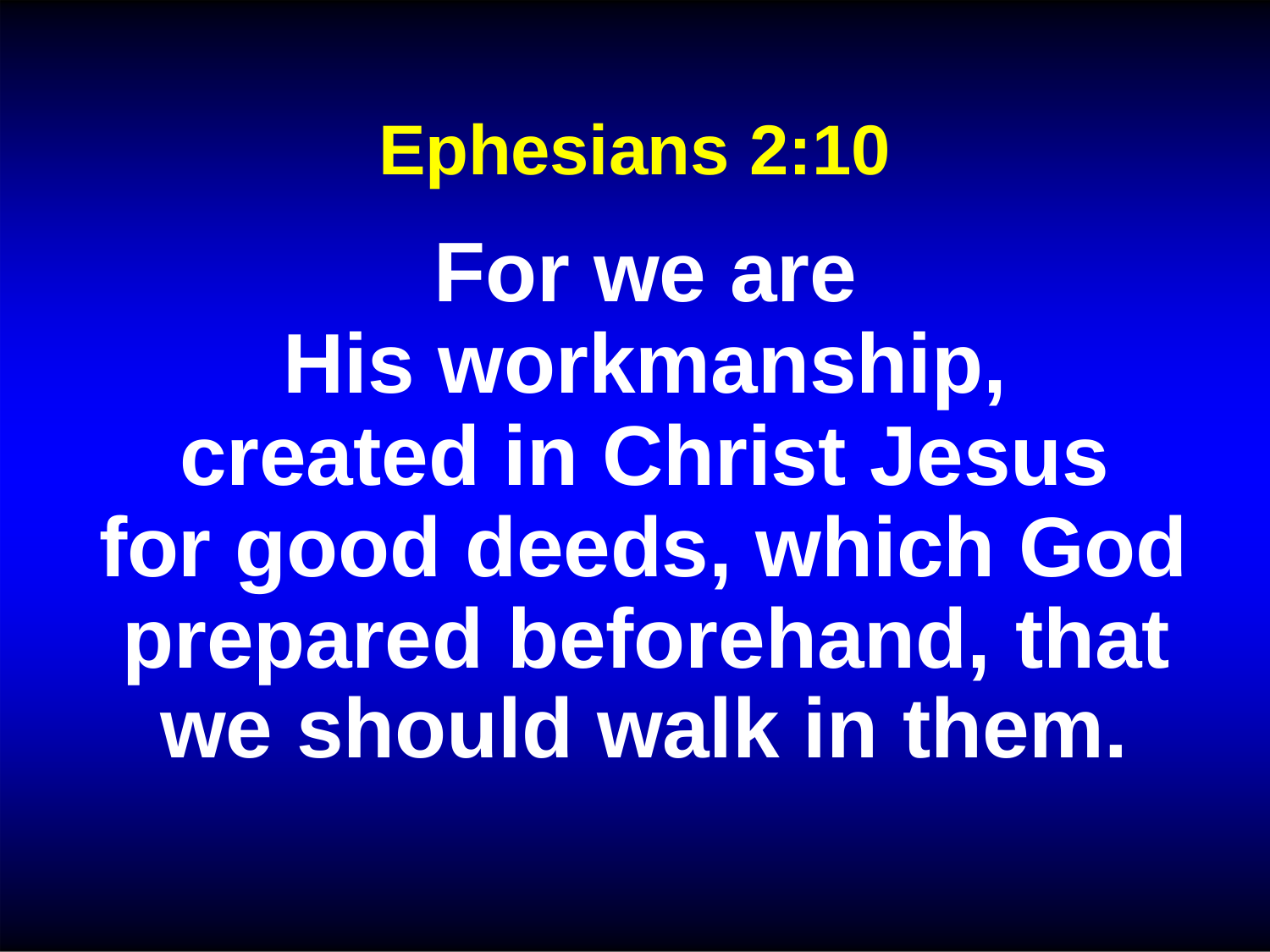

Ephesians 2:10
# For we are  His workmanship,
created in Christ Jesus  for good deeds, which God  prepared beforehand, that
we should walk in them.